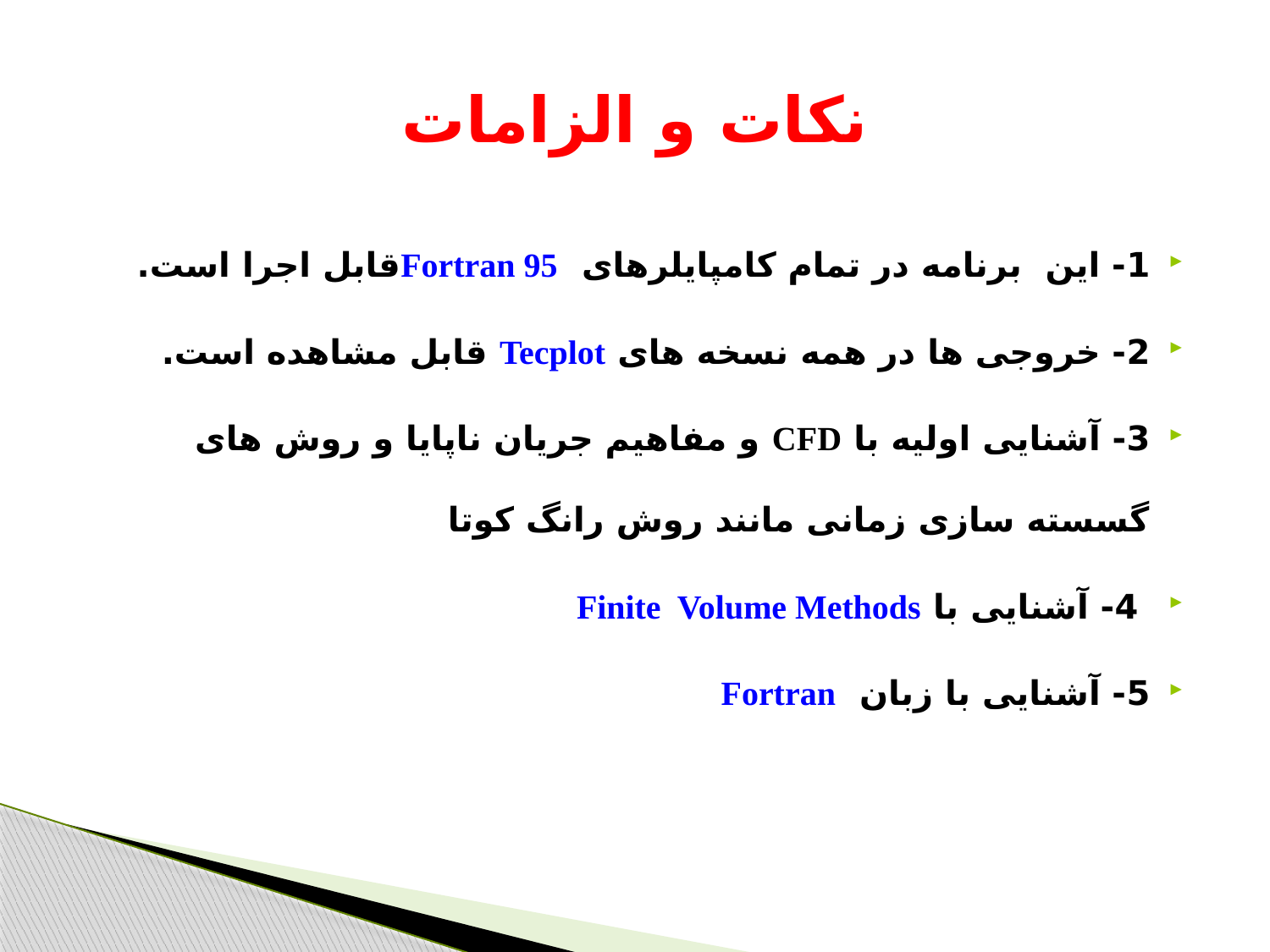

# نکات و الزامات
1- این  برنامه در تمام کامپایلرهای  Fortran 95قابل اجرا است.
2- خروجی ها در همه نسخه های Tecplot قابل مشاهده است.
3- آشنایی اولیه با CFD و مفاهیم جریان ناپایا و روش های گسسته سازی زمانی مانند روش رانگ کوتا
 4- آشنایی با Finite  Volume Methods
5- آشنایی با زبان  Fortran